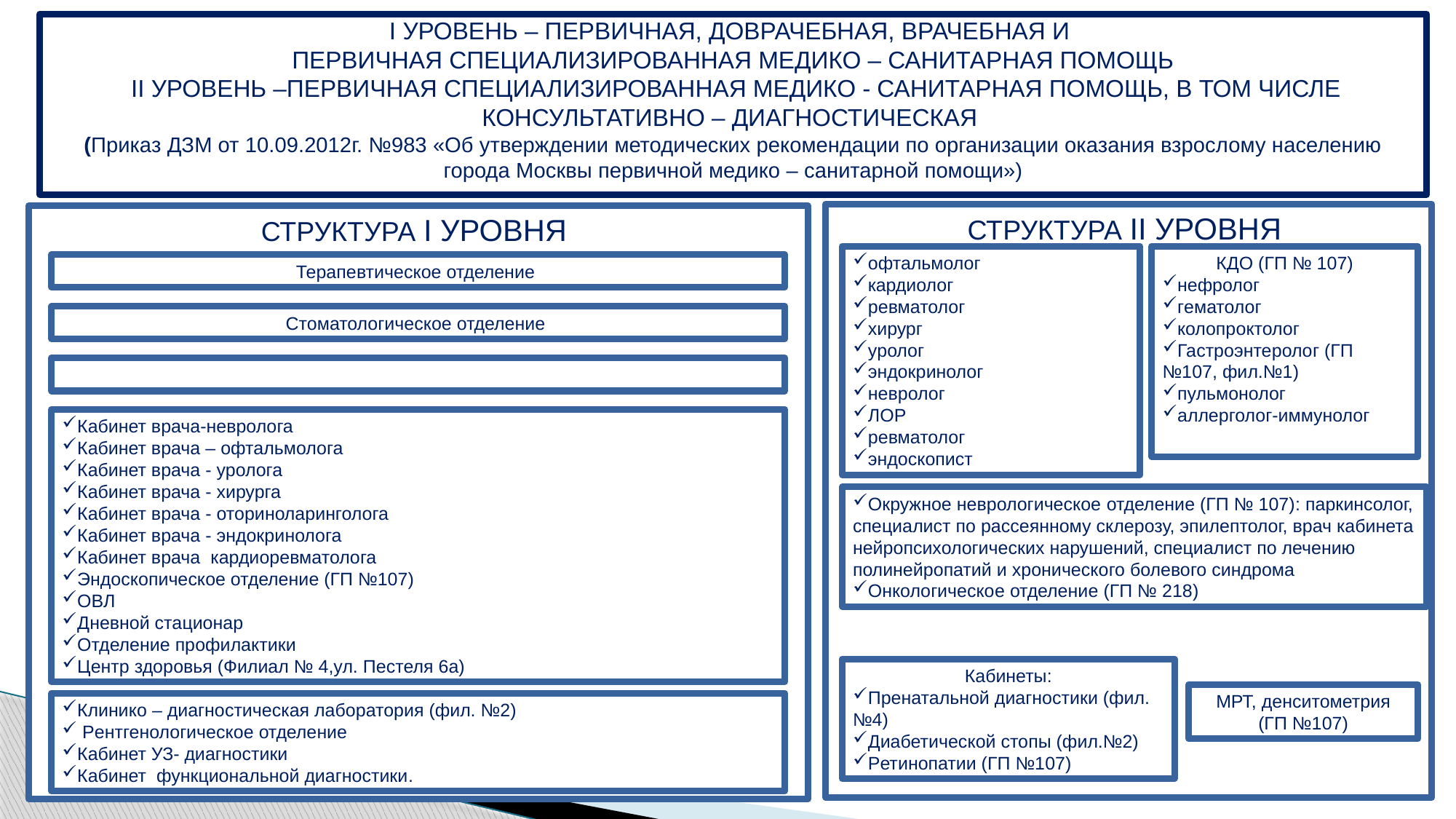

I УРОВЕНЬ – ПЕРВИЧНАЯ, ДОВРАЧЕБНАЯ, ВРАЧЕБНАЯ И
ПЕРВИЧНАЯ СПЕЦИАЛИЗИРОВАННАЯ МЕДИКО – САНИТАРНАЯ ПОМОЩЬ
 II УРОВЕНЬ –ПЕРВИЧНАЯ СПЕЦИАЛИЗИРОВАННАЯ МЕДИКО - САНИТАРНАЯ ПОМОЩЬ, В ТОМ ЧИСЛЕ КОНСУЛЬТАТИВНО – ДИАГНОСТИЧЕСКАЯ
(Приказ ДЗМ от 10.09.2012г. №983 «Об утверждении методических рекомендации по организации оказания взрослому населению города Москвы первичной медико – санитарной помощи»)

СТРУКТУРА II УРОВНЯ

СТРУКТУРА I УРОВНЯ

КДО (ГП № 107)
нефролог
гематолог
колопроктолог
Гастроэнтеролог (ГП №107, фил.№1)
пульмонолог
аллерголог-иммунолог

офтальмолог
кардиолог
ревматолог
хирург
уролог
эндокринолог
невролог
ЛОР
ревматолог
эндоскопист
Терапевтическое отделение
Стоматологическое отделение

Кабинет врача-невролога
Кабинет врача – офтальмолога
Кабинет врача - уролога
Кабинет врача - хирурга
Кабинет врача - оториноларинголога
Кабинет врача - эндокринолога
Кабинет врача  кардиоревматолога
Эндоскопическое отделение (ГП №107)
ОВЛ
Дневной стационар
Отделение профилактики
Центр здоровья (Филиал № 4,ул. Пестеля 6а)
Окружное неврологическое отделение (ГП № 107): паркинсолог, специалист по рассеянному склерозу, эпилептолог, врач кабинета нейропсихологических нарушений, специалист по лечению полинейропатий и хронического болевого синдрома
Онкологическое отделение (ГП № 218)
Кабинеты:
Пренатальной диагностики (фил.№4)
Диабетической стопы (фил.№2)
Ретинопатии (ГП №107)
МРТ, денситометрия
(ГП №107)
Клинико – диагностическая лаборатория (фил. №2)
 Рентгенологическое отделение
Кабинет УЗ- диагностики
Кабинет  функциональной диагностики.